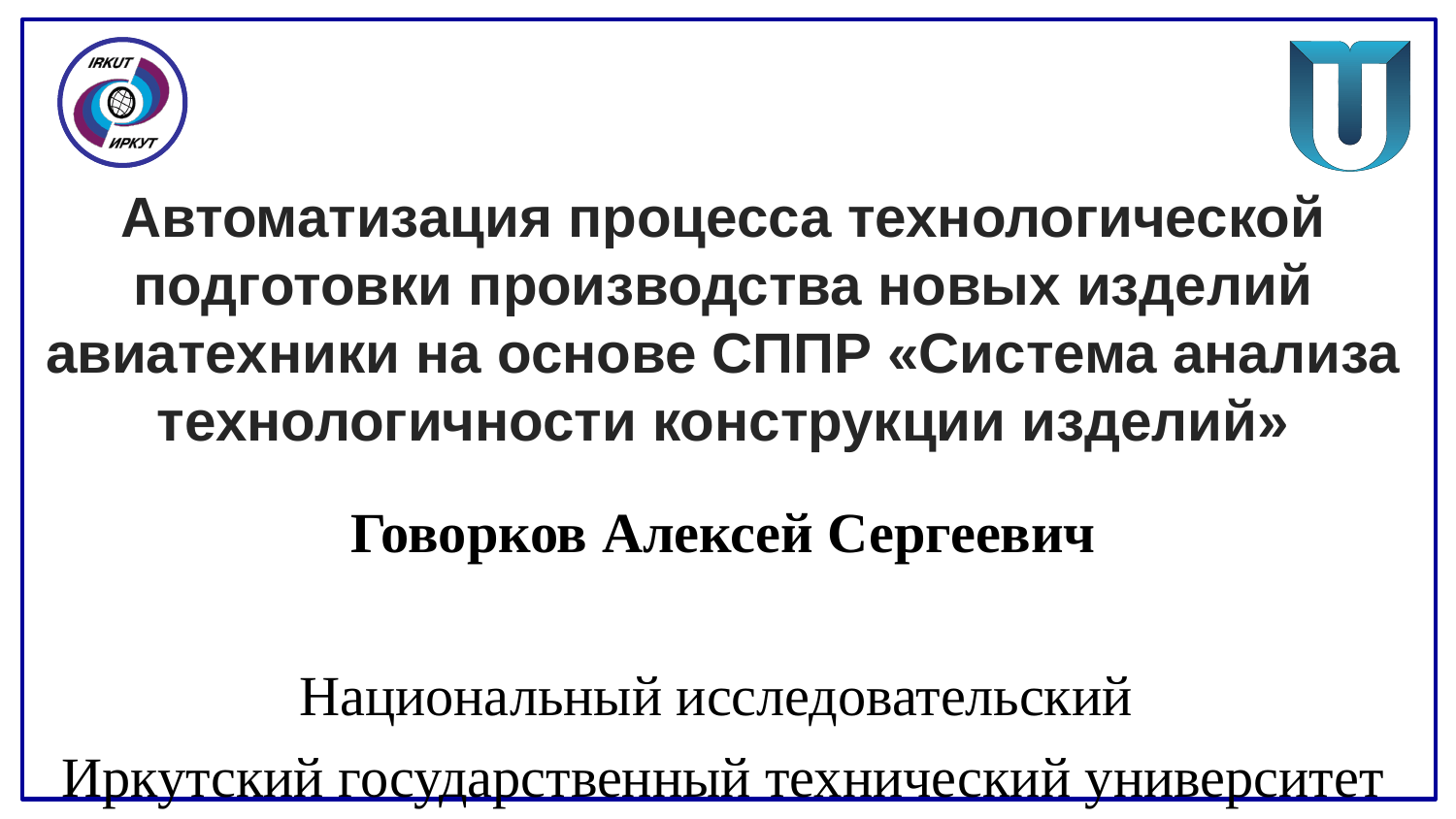

Автоматизация процесса технологической подготовки производства новых изделий авиатехники на основе СППР «Система анализа технологичности конструкции изделий»
Говорков Алексей Сергеевич

Национальный исследовательский
Иркутский государственный технический университет